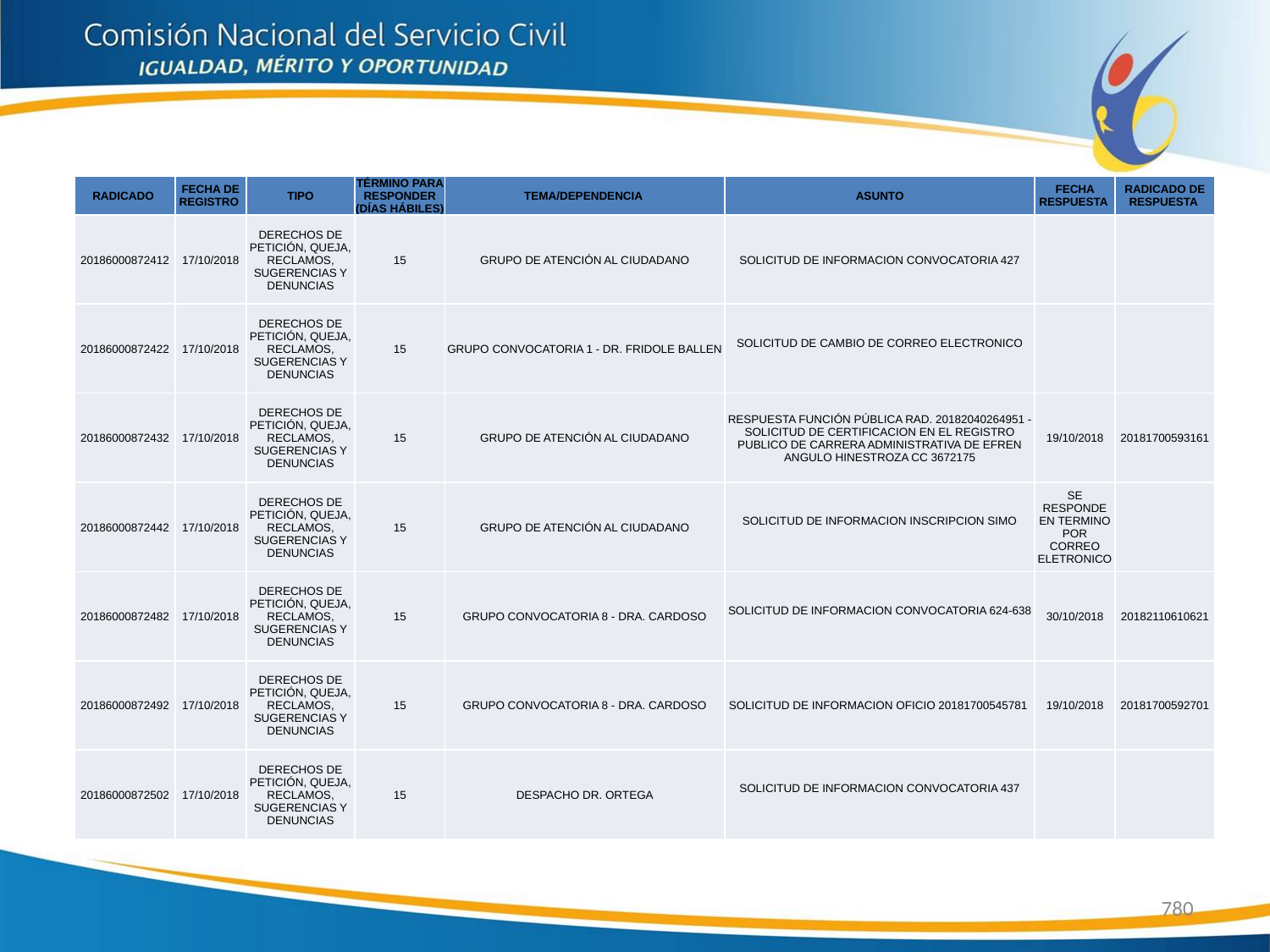

| RADICADO | FECHA DE REGISTRO | TIPO | TÉRMINO PARA RESPONDER (DÍAS HÁBILES) | TEMA/DEPENDENCIA | ASUNTO | FECHA RESPUESTA | RADICADO DE RESPUESTA |
| --- | --- | --- | --- | --- | --- | --- | --- |
| 20186000872412 | 17/10/2018 | DERECHOS DE PETICIÓN, QUEJA, RECLAMOS, SUGERENCIAS Y DENUNCIAS | 15 | GRUPO DE ATENCIÓN AL CIUDADANO | SOLICITUD DE INFORMACION CONVOCATORIA 427 |  |  |
| 20186000872422 | 17/10/2018 | DERECHOS DE PETICIÓN, QUEJA, RECLAMOS, SUGERENCIAS Y DENUNCIAS | 15 | GRUPO CONVOCATORIA 1 - DR. FRIDOLE BALLEN | SOLICITUD DE CAMBIO DE CORREO ELECTRONICO |  |  |
| 20186000872432 | 17/10/2018 | DERECHOS DE PETICIÓN, QUEJA, RECLAMOS, SUGERENCIAS Y DENUNCIAS | 15 | GRUPO DE ATENCIÓN AL CIUDADANO | RESPUESTA FUNCIÓN PÚBLICA RAD. 20182040264951 - SOLICITUD DE CERTIFICACION EN EL REGISTRO PUBLICO DE CARRERA ADMINISTRATIVA DE EFREN ANGULO HINESTROZA CC 3672175 | 19/10/2018 | 20181700593161 |
| 20186000872442 | 17/10/2018 | DERECHOS DE PETICIÓN, QUEJA, RECLAMOS, SUGERENCIAS Y DENUNCIAS | 15 | GRUPO DE ATENCIÓN AL CIUDADANO | SOLICITUD DE INFORMACION INSCRIPCION SIMO | SE RESPONDE EN TERMINO POR CORREO ELETRONICO |  |
| 20186000872482 | 17/10/2018 | DERECHOS DE PETICIÓN, QUEJA, RECLAMOS, SUGERENCIAS Y DENUNCIAS | 15 | GRUPO CONVOCATORIA 8 - DRA. CARDOSO | SOLICITUD DE INFORMACION CONVOCATORIA 624-638 | 30/10/2018 | 20182110610621 |
| 20186000872492 | 17/10/2018 | DERECHOS DE PETICIÓN, QUEJA, RECLAMOS, SUGERENCIAS Y DENUNCIAS | 15 | GRUPO CONVOCATORIA 8 - DRA. CARDOSO | SOLICITUD DE INFORMACION OFICIO 20181700545781 | 19/10/2018 | 20181700592701 |
| 20186000872502 | 17/10/2018 | DERECHOS DE PETICIÓN, QUEJA, RECLAMOS, SUGERENCIAS Y DENUNCIAS | 15 | DESPACHO DR. ORTEGA | SOLICITUD DE INFORMACION CONVOCATORIA 437 |  |  |
780